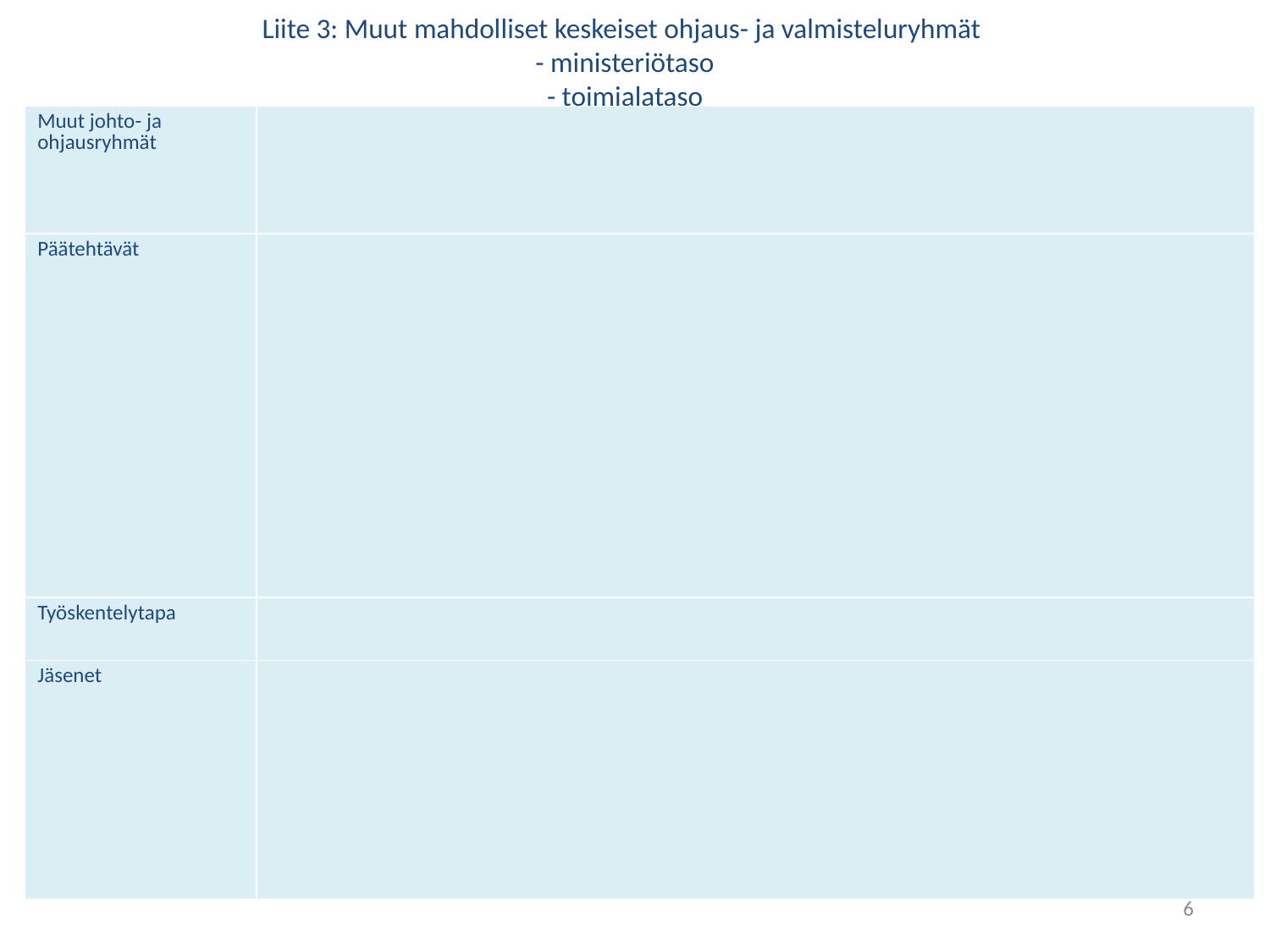

# Liite 3: Muut mahdolliset keskeiset ohjaus- ja valmisteluryhmät - ministeriötaso - toimialataso
| Muut johto- ja ohjausryhmät |  |
| --- | --- |
| Päätehtävät |  |
| Työskentelytapa |  |
| Jäsenet |  |
6